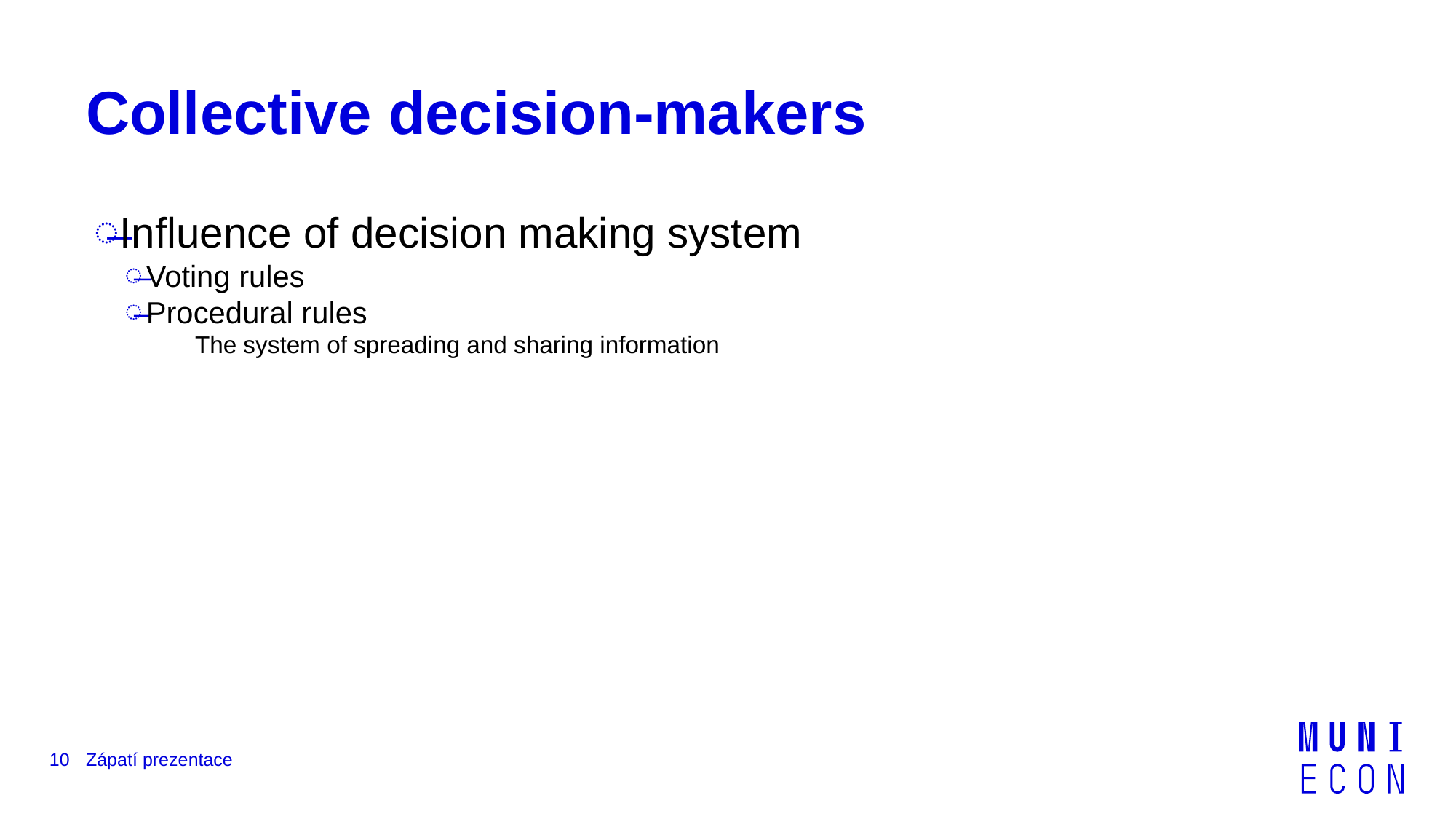

# Collective decision-makers
Influence of decision making system
Voting rules
Procedural rules
The system of spreading and sharing information
10
Zápatí prezentace